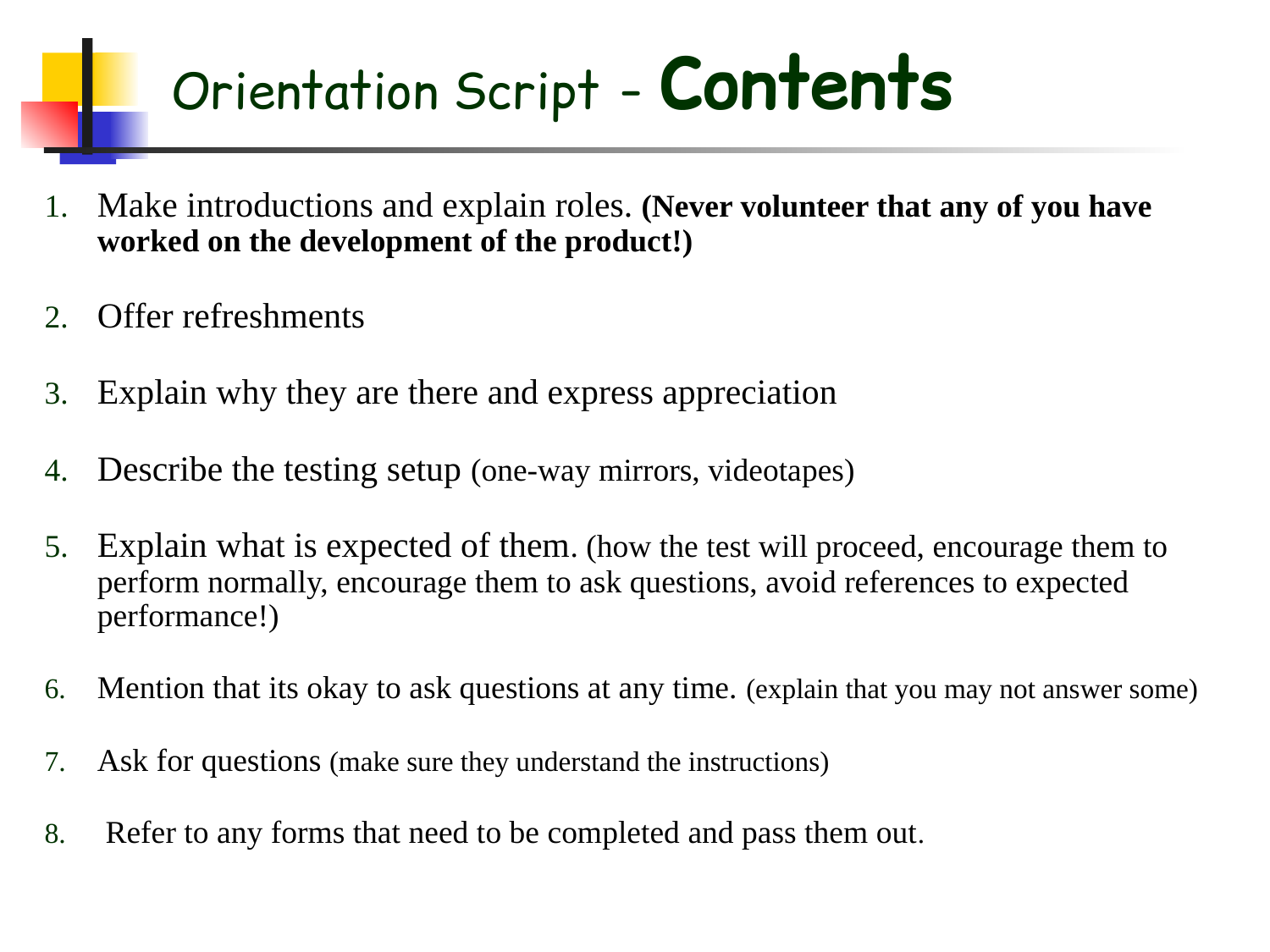

# Orientation Script - Contents
Make introductions and explain roles. (Never volunteer that any of you have worked on the development of the product!)

Offer refreshments

Explain why they are there and express appreciation

Describe the testing setup (one-way mirrors, videotapes)

Explain what is expected of them. (how the test will proceed, encourage them to perform normally, encourage them to ask questions, avoid references to expected performance!)

Mention that its okay to ask questions at any time. (explain that you may not answer some)

Ask for questions (make sure they understand the instructions)

 Refer to any forms that need to be completed and pass them out.